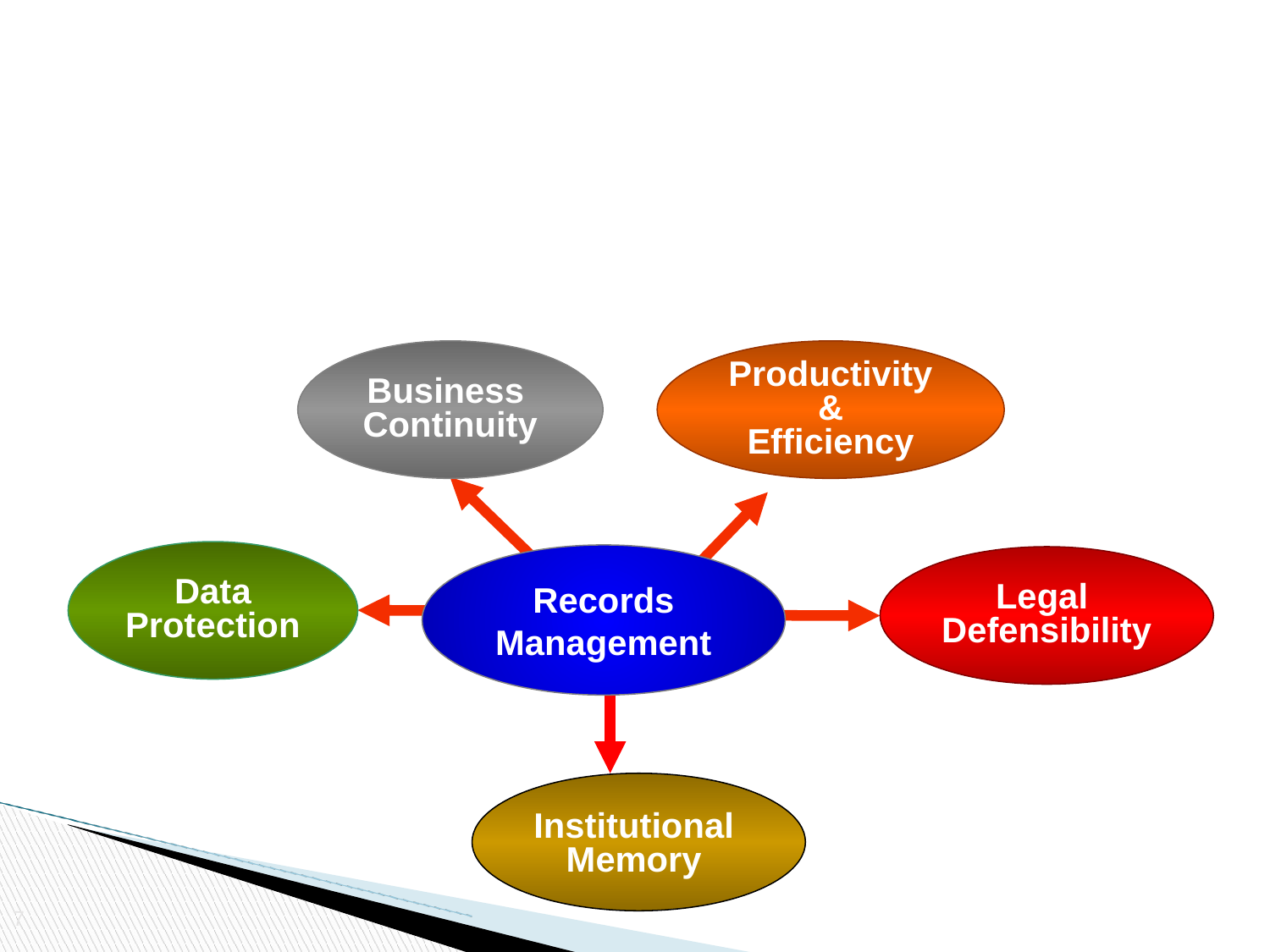

Importance of Records Management

Productivity &
Efficiency
Business
Continuity
Data Protection
Records Management
Legal
Defensibility
Institutional
Memory

7